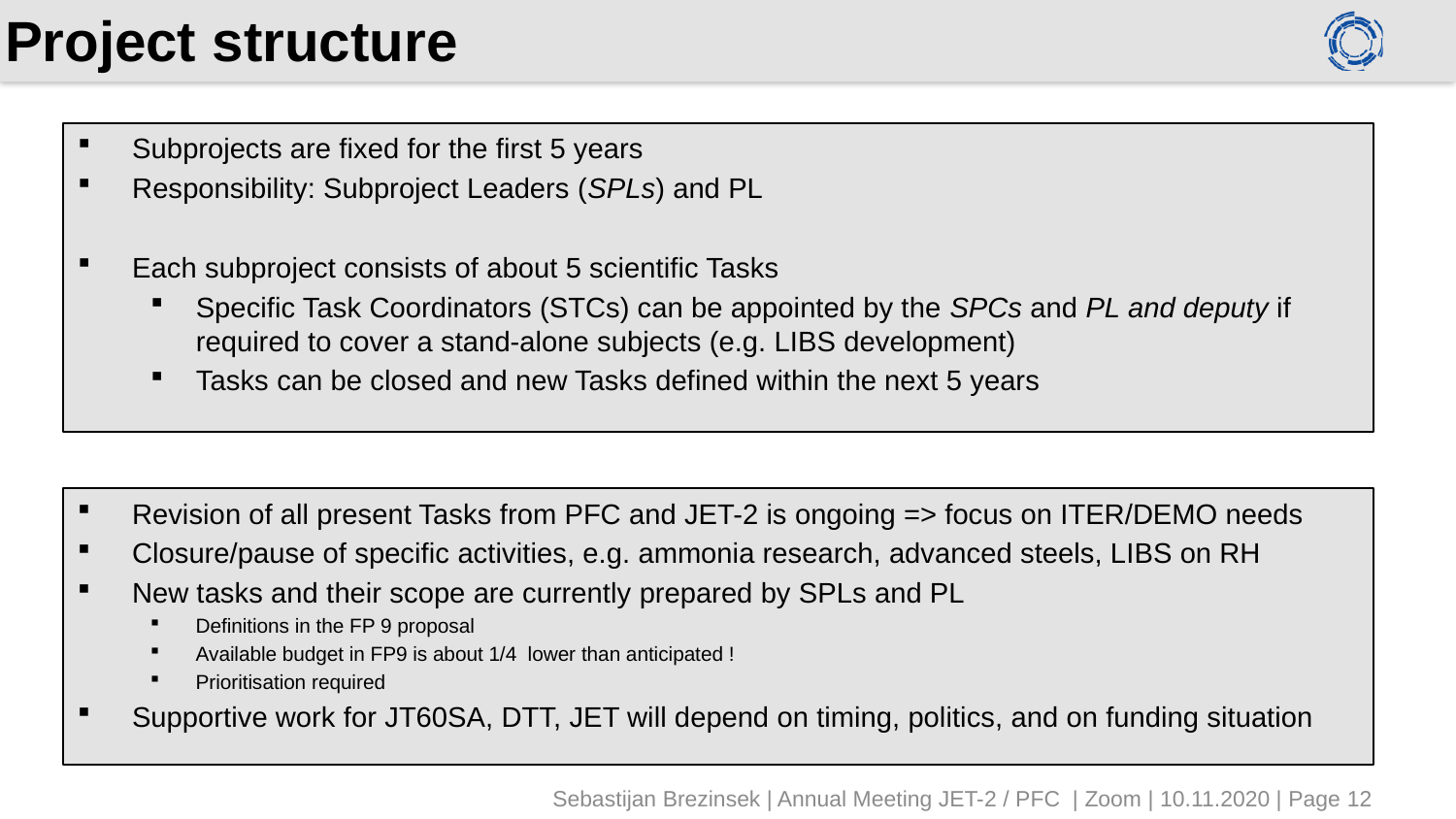

# Project structure
Subprojects are fixed for the first 5 years
Responsibility: Subproject Leaders (SPLs) and PL

Each subproject consists of about 5 scientific Tasks
Specific Task Coordinators (STCs) can be appointed by the SPCs and PL and deputy if required to cover a stand-alone subjects (e.g. LIBS development)
Tasks can be closed and new Tasks defined within the next 5 years
Revision of all present Tasks from PFC and JET-2 is ongoing => focus on ITER/DEMO needs
Closure/pause of specific activities, e.g. ammonia research, advanced steels, LIBS on RH
New tasks and their scope are currently prepared by SPLs and PL
Definitions in the FP 9 proposal
Available budget in FP9 is about 1/4  lower than anticipated !
Prioritisation required
Supportive work for JT60SA, DTT, JET will depend on timing, politics, and on funding situation

Sebastijan Brezinsek | Annual Meeting JET-2 / PFC  | Zoom | 10.11.2020 | Page 12